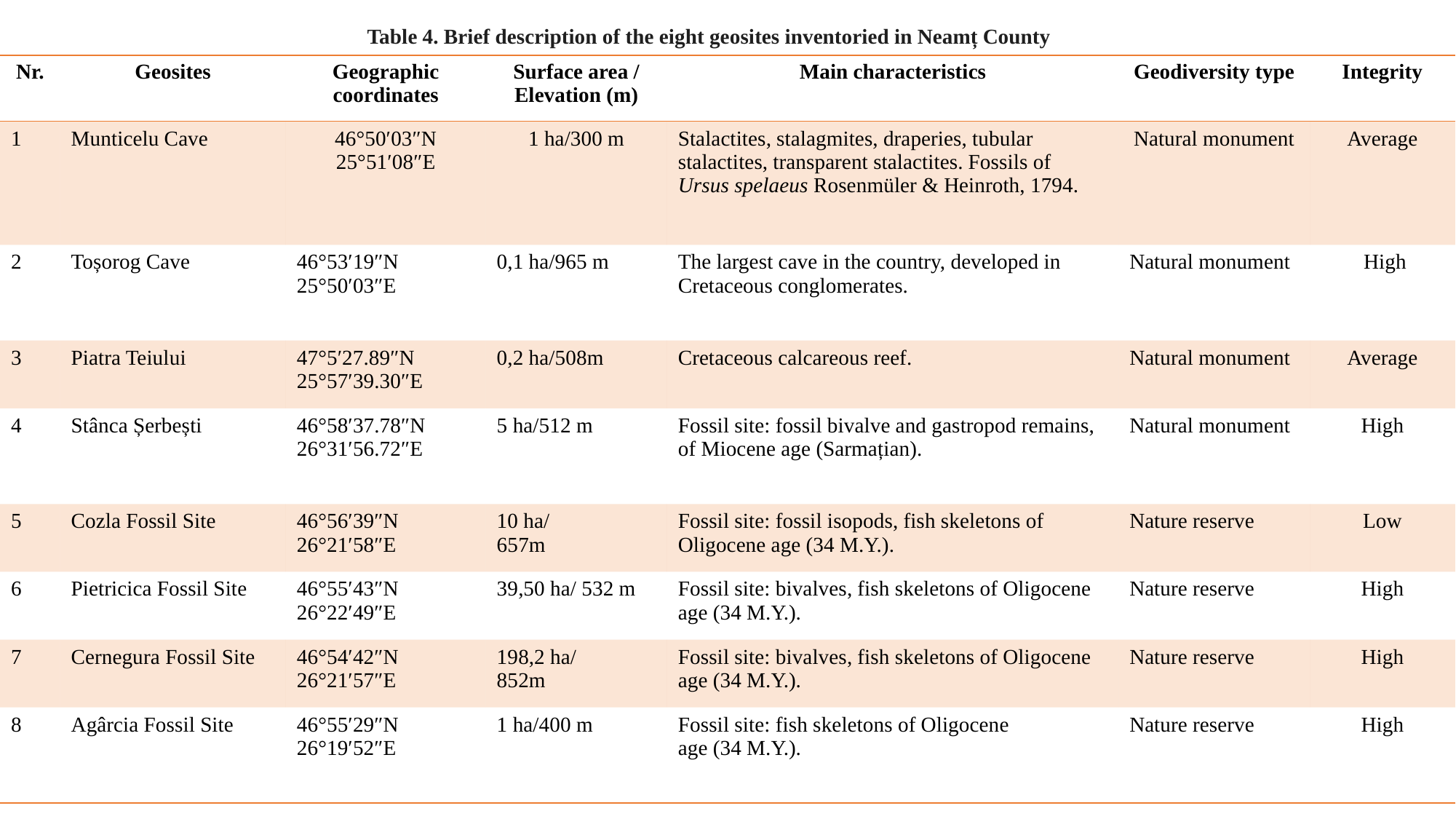

Table 4. Brief description of the eight geosites inventoried in Neamț County
| Nr. | Geosites | Geographic coordinates | Surface area / Elevation (m) | Main characteristics | Geodiversity type | Integrity |
| --- | --- | --- | --- | --- | --- | --- |
| 1 | Munticelu Cave | 46°50′03″N 25°51′08″E | 1 ha/300 m | Stalactites, stalagmites, draperies, tubular stalactites, transparent stalactites. Fossils of Ursus spelaeus Rosenmüler & Heinroth, 1794. | Natural monument | Average |
| 2 | Toșorog Cave | 46°53′19″N 25°50′03″E | 0,1 ha/965 m | The largest cave in the country, developed in Cretaceous conglomerates. | Natural monument | High |
| 3 | Piatra Teiului | 47°5′27.89″N 25°57′39.30″E | 0,2 ha/508m | Cretaceous calcareous reef. | Natural monument | Average |
| 4 | Stânca Șerbești | 46°58′37.78″N 26°31′56.72″E | 5 ha/512 m | Fossil site: fossil bivalve and gastropod remains, of Miocene age (Sarmațian). | Natural monument | High |
| 5 | Cozla Fossil Site | 46°56′39″N 26°21′58″E | 10 ha/ 657m | Fossil site: fossil isopods, fish skeletons of Oligocene age (34 M.Y.). | Nature reserve | Low |
| 6 | Pietricica Fossil Site | 46°55′43″N 26°22′49″E | 39,50 ha/ 532 m | Fossil site: bivalves, fish skeletons of Oligocene age (34 M.Y.). | Nature reserve | High |
| 7 | Cernegura Fossil Site | 46°54′42″N 26°21′57″E | 198,2 ha/ 852m | Fossil site: bivalves, fish skeletons of Oligocene age (34 M.Y.). | Nature reserve | High |
| 8 | Agârcia Fossil Site | 46°55′29″N 26°19′52″E | 1 ha/400 m | Fossil site: fish skeletons of Oligocene age (34 M.Y.). | Nature reserve | High |